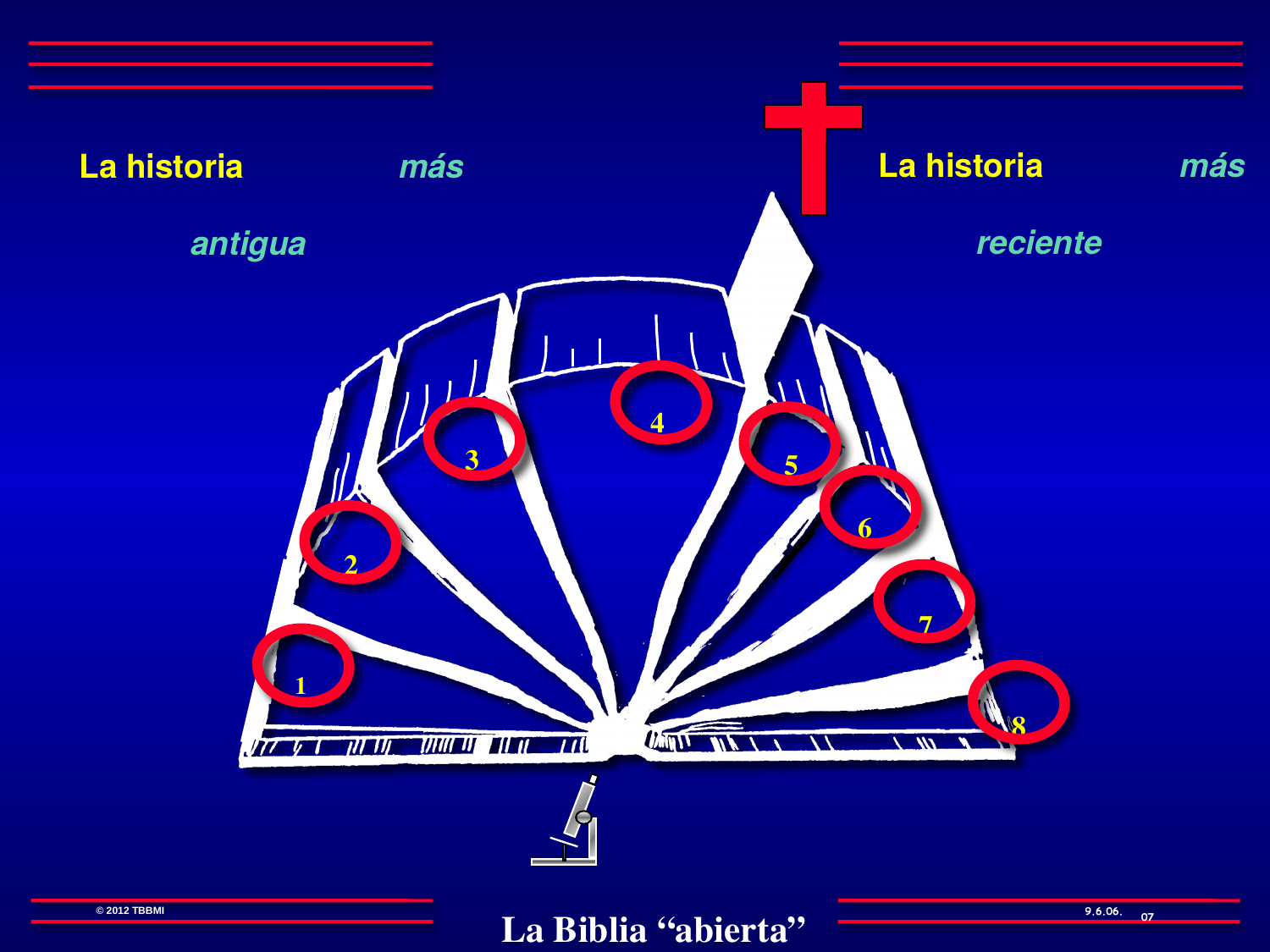

La historia               más reciente
     La historia                 más antigua
4
3
5
6
2
7
1
8

07